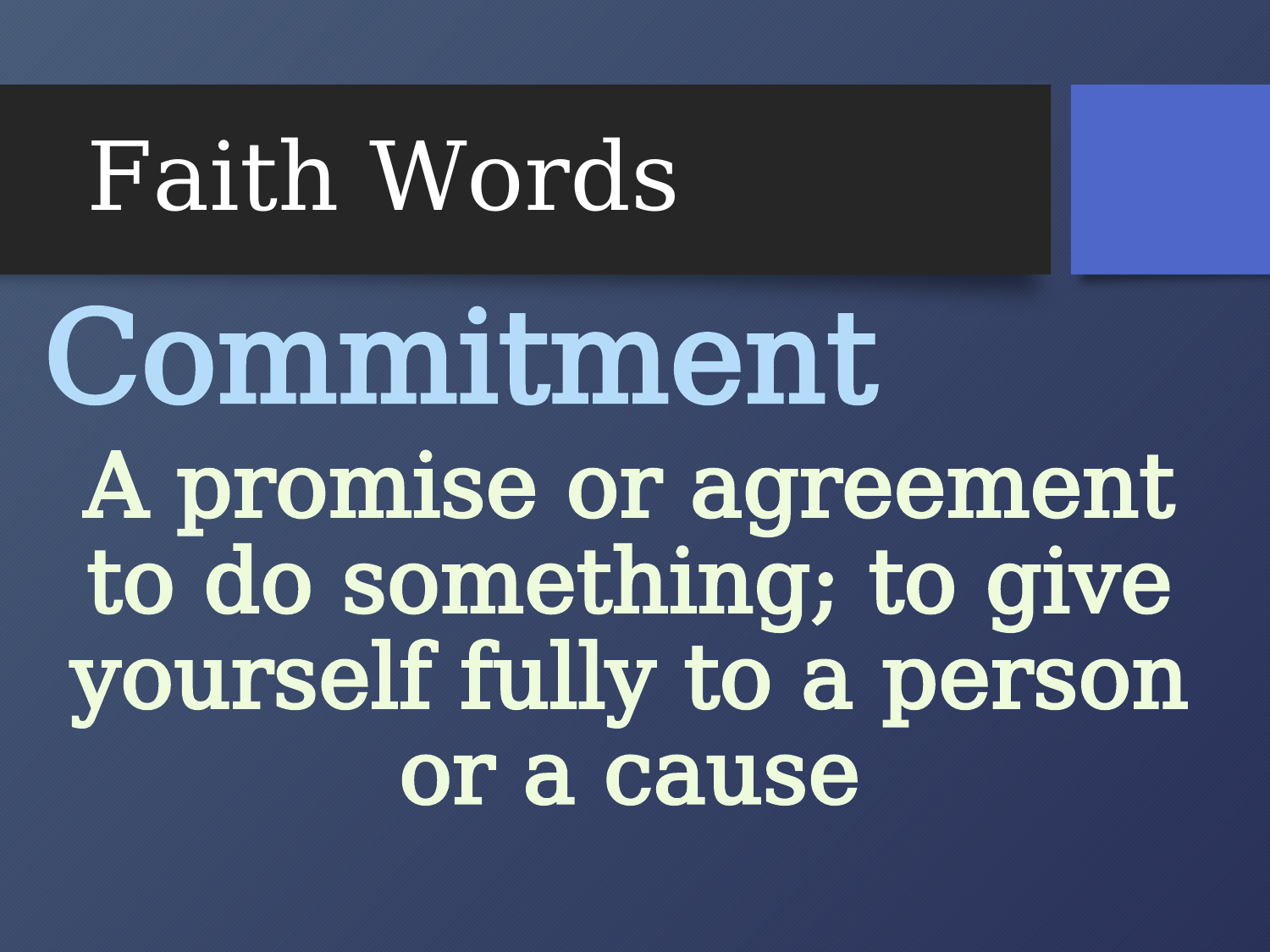

# Faith Words
Commitment
A promise or agreement to do something; to give yourself fully to a person or a cause